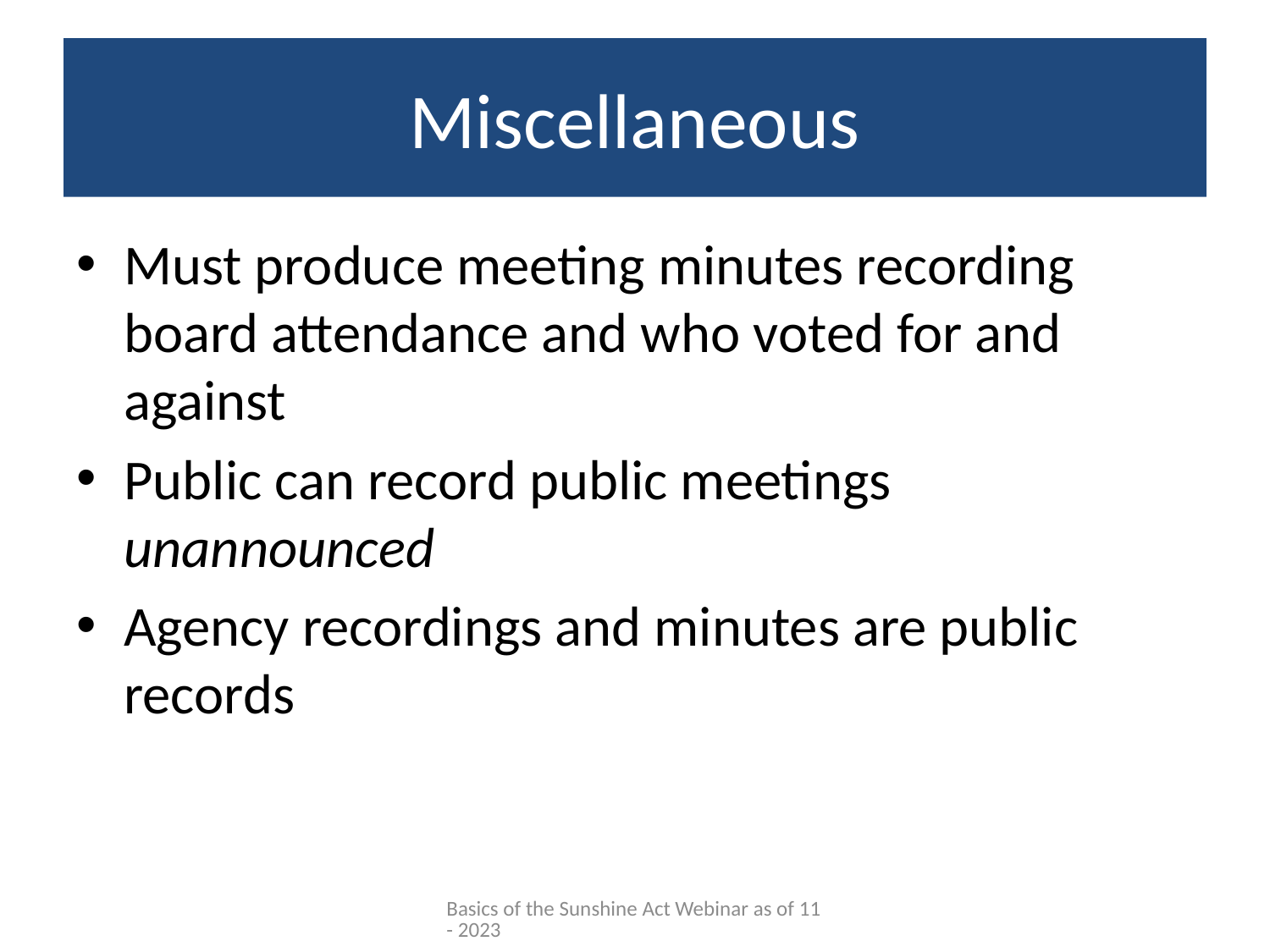

# Miscellaneous
Must produce meeting minutes recording board attendance and who voted for and against
Public can record public meetings unannounced
Agency recordings and minutes are public records
Basics of the Sunshine Act Webinar as of 11- 2023